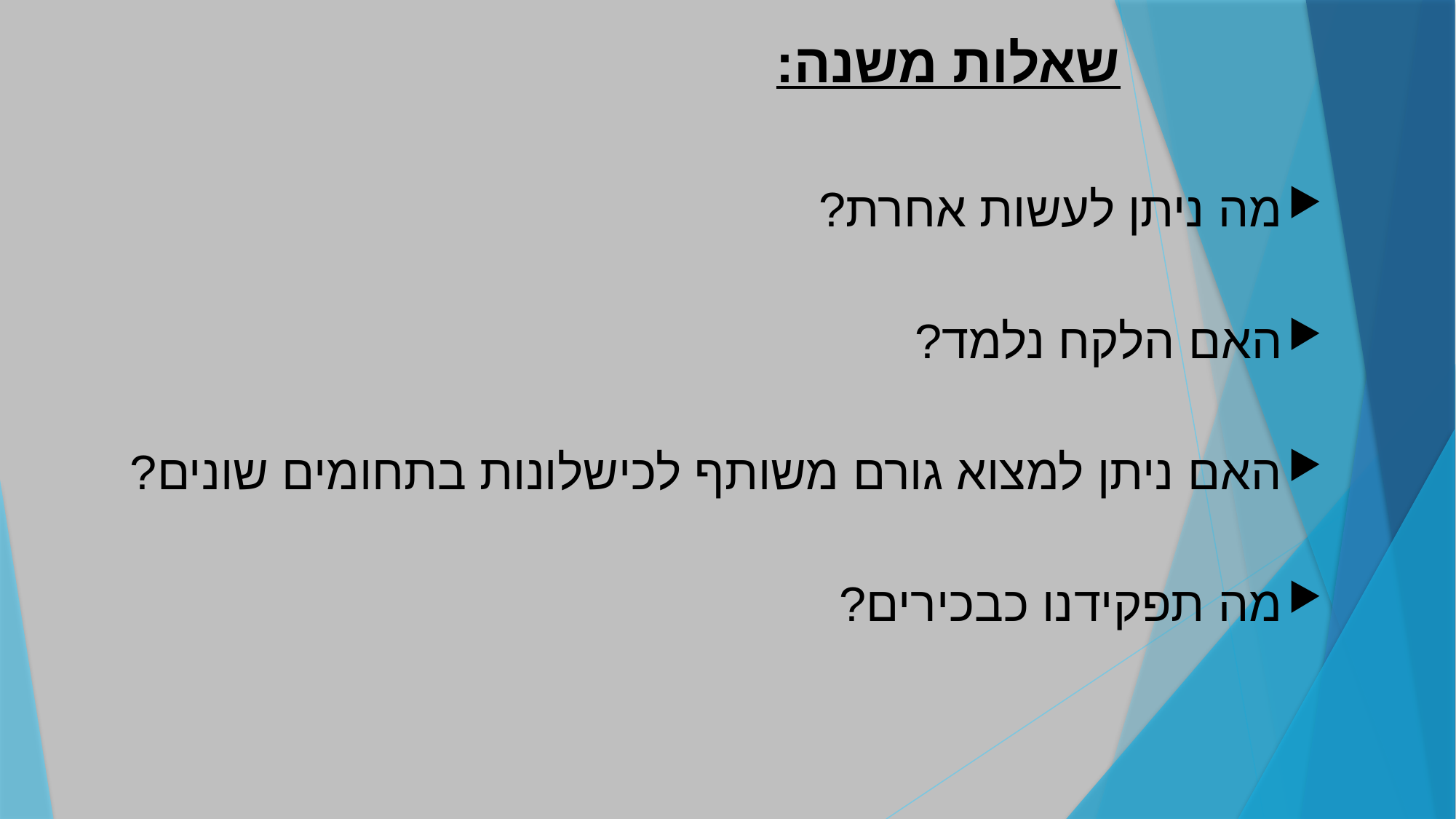

# שאלות משנה:
מה ניתן לעשות אחרת?
האם הלקח נלמד?
האם ניתן למצוא גורם משותף לכישלונות בתחומים שונים?
מה תפקידנו כבכירים?